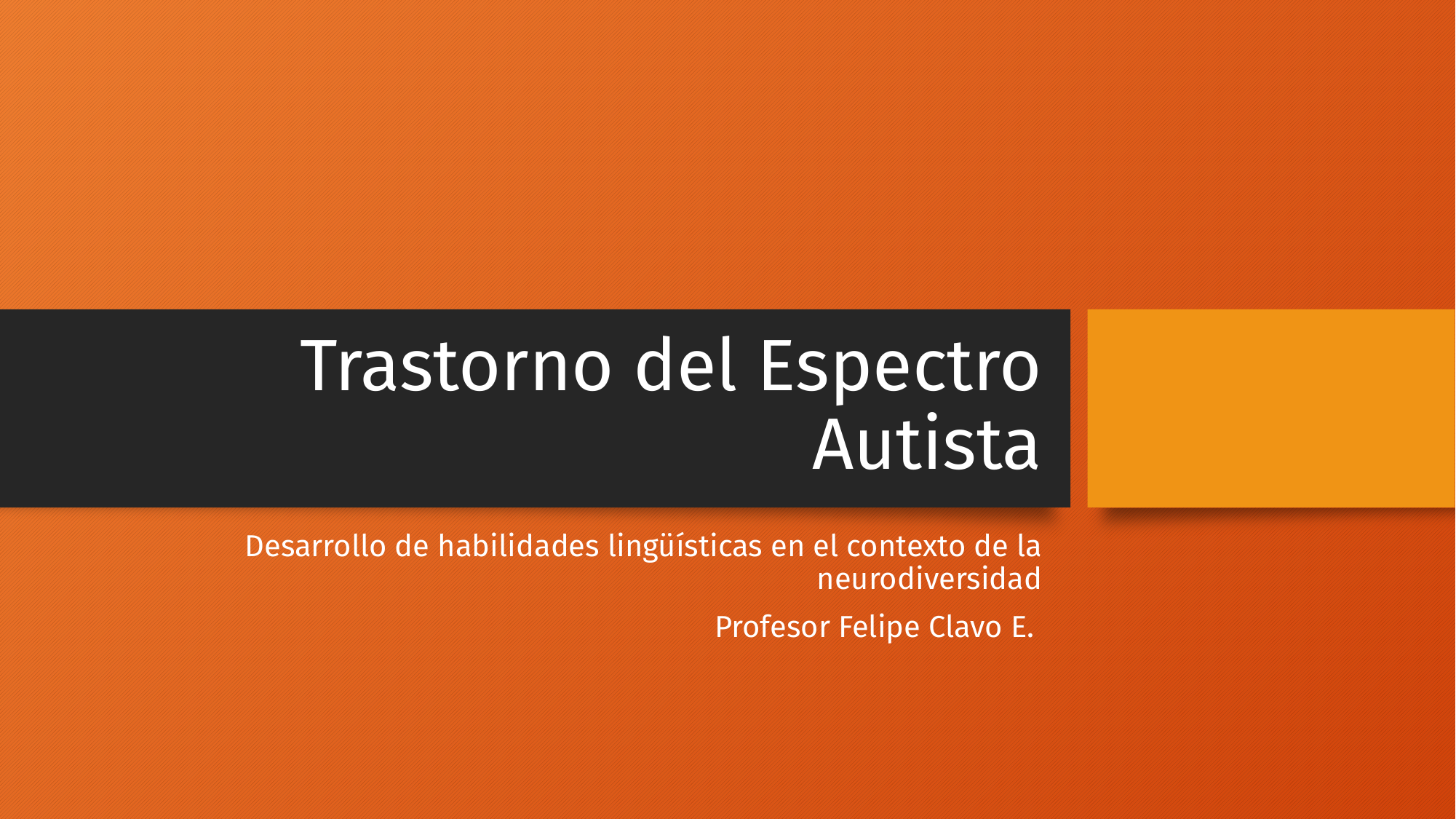

# Trastorno del Espectro Autista
Desarrollo de habilidades lingüísticas en el contexto de la neurodiversidad
Profesor Felipe Clavo E.